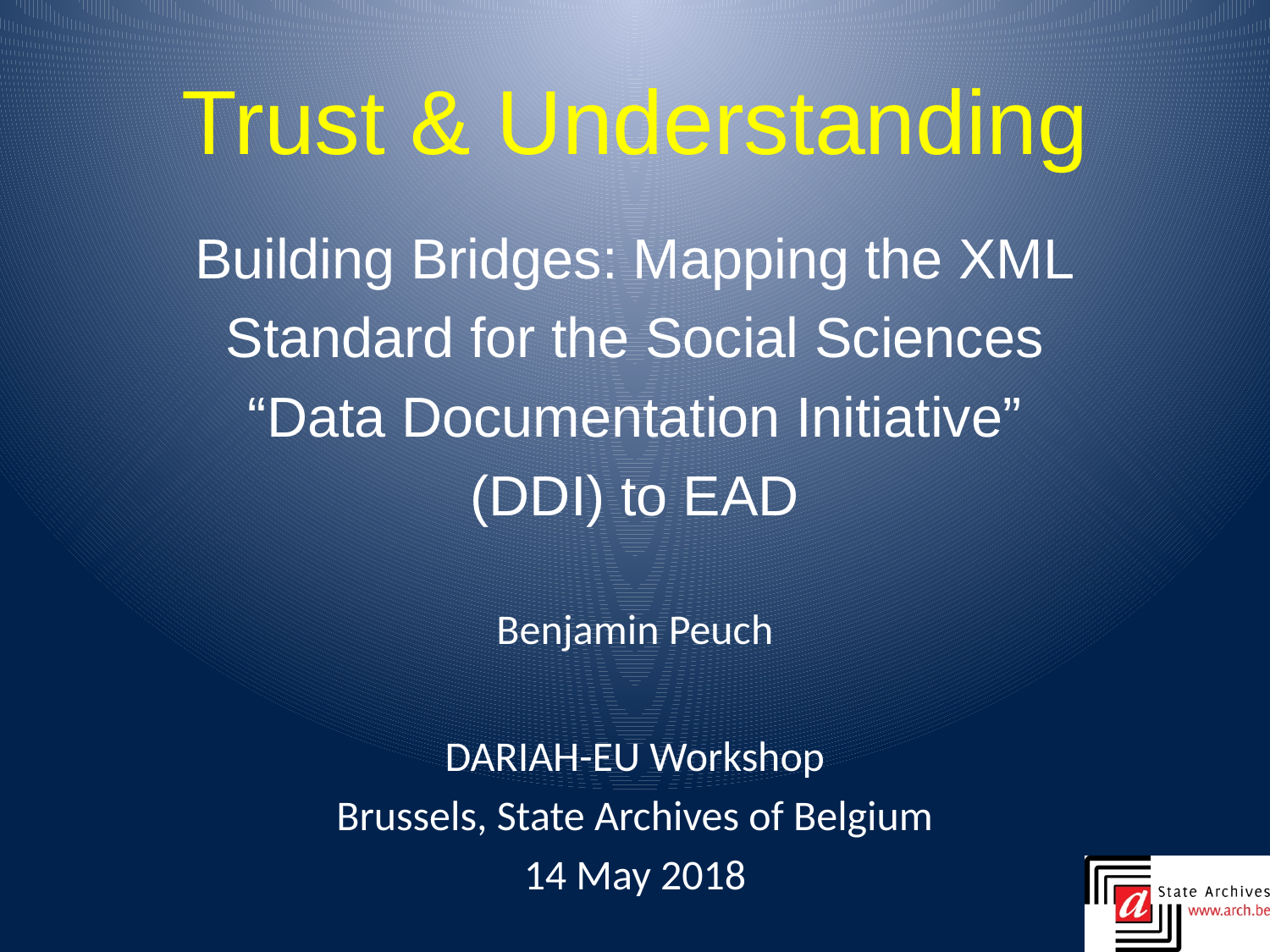

# Trust & Understanding
Building Bridges: Mapping the XML
Standard for the Social Sciences
“Data Documentation Initiative”
(DDI) to EAD
Benjamin Peuch
DARIAH-EU Workshop
Brussels, State Archives of Belgium
14 May 2018